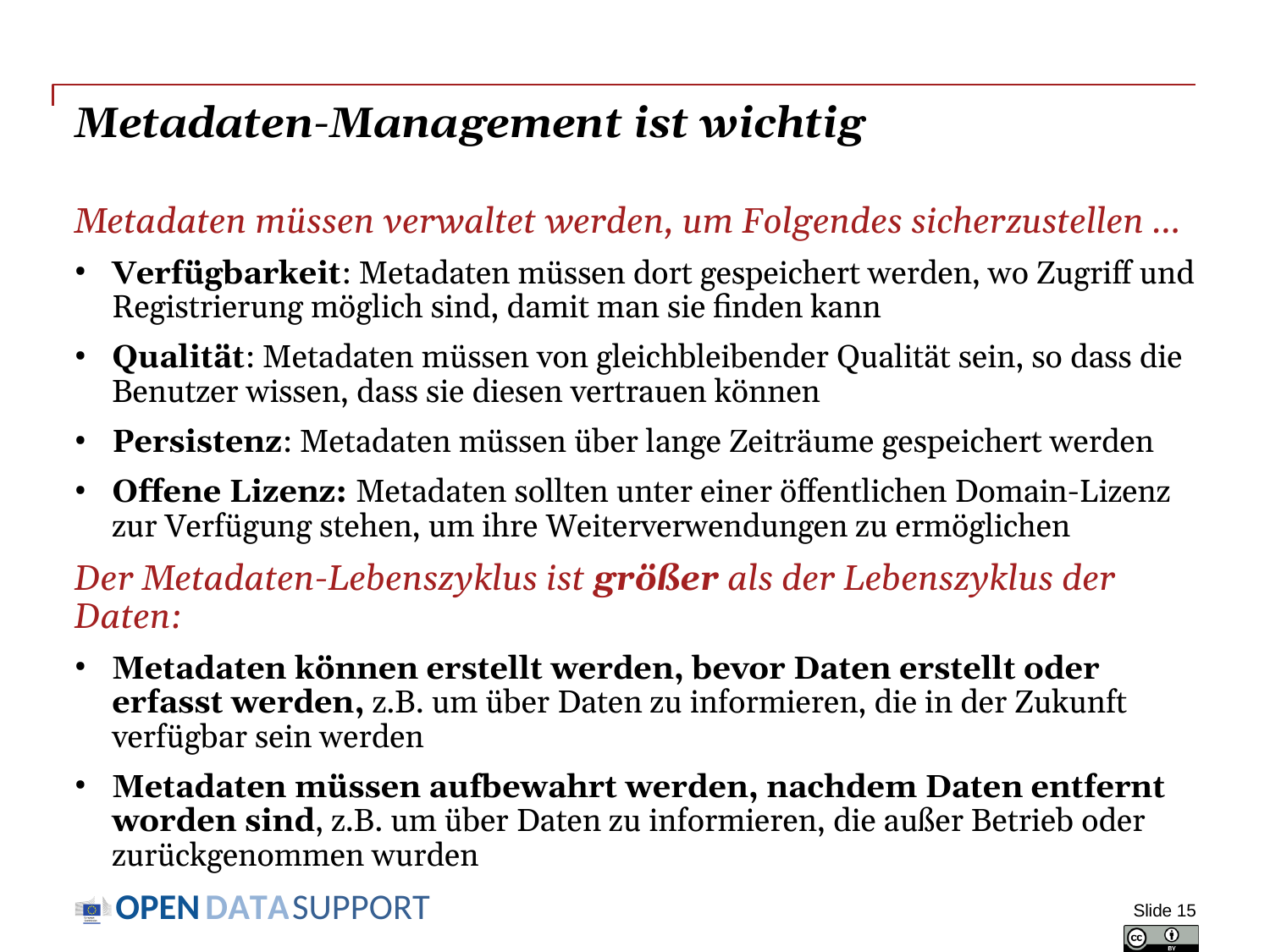

# Metadaten-Management ist wichtig
Metadaten müssen verwaltet werden, um Folgendes sicherzustellen ...
Verfügbarkeit: Metadaten müssen dort gespeichert werden, wo Zugriff und Registrierung möglich sind, damit man sie finden kann
Qualität: Metadaten müssen von gleichbleibender Qualität sein, so dass die Benutzer wissen, dass sie diesen vertrauen können
Persistenz: Metadaten müssen über lange Zeiträume gespeichert werden
Offene Lizenz: Metadaten sollten unter einer öffentlichen Domain-Lizenz zur Verfügung stehen, um ihre Weiterverwendungen zu ermöglichen
Der Metadaten-Lebenszyklus ist größer als der Lebenszyklus der Daten:
Metadaten können erstellt werden, bevor Daten erstellt oder erfasst werden, z.B. um über Daten zu informieren, die in der Zukunft verfügbar sein werden
Metadaten müssen aufbewahrt werden, nachdem Daten entfernt worden sind, z.B. um über Daten zu informieren, die außer Betrieb oder zurückgenommen wurden
Slide 15